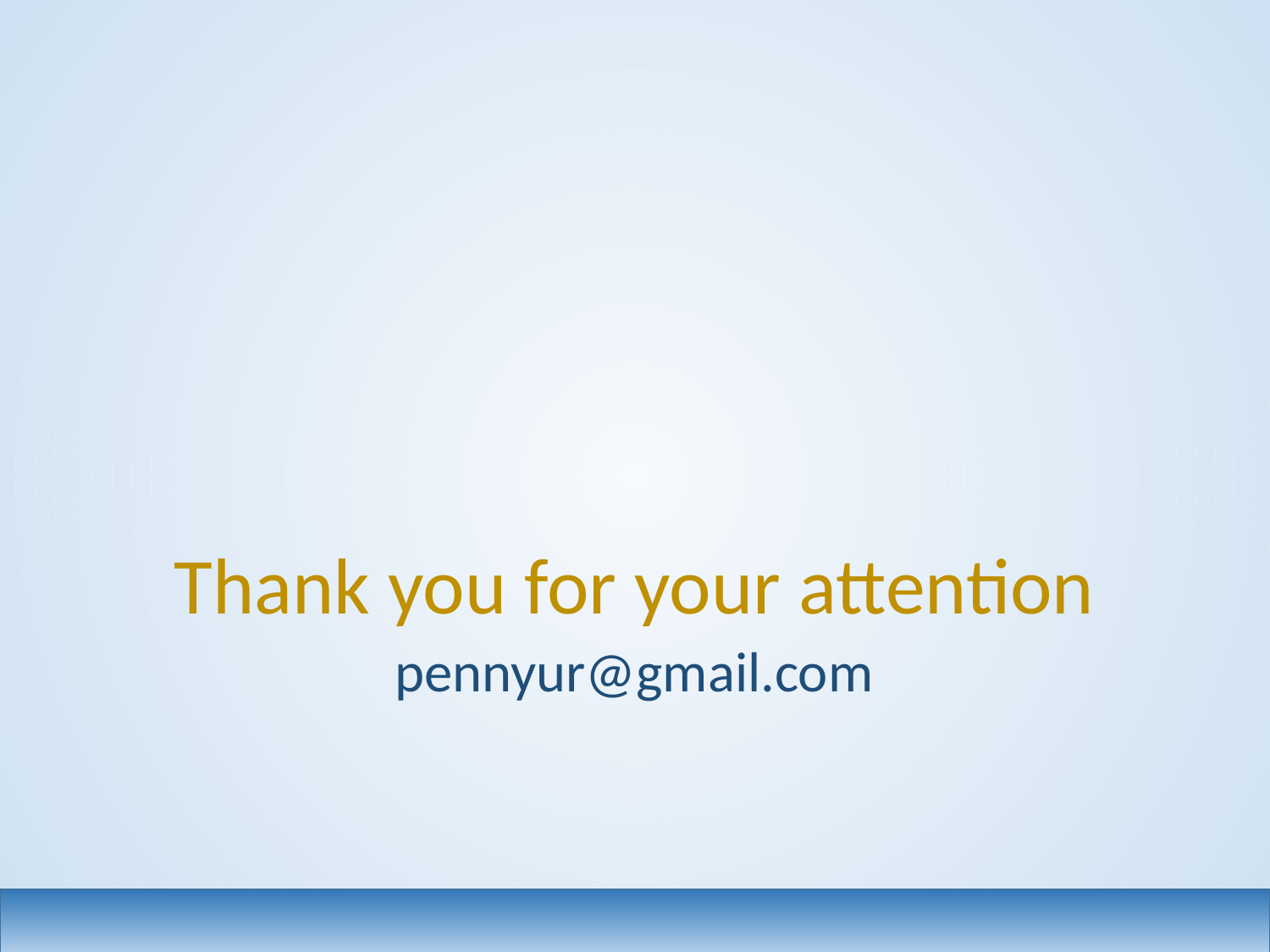

# Thank you for your attention
pennyur@gmail.com
47